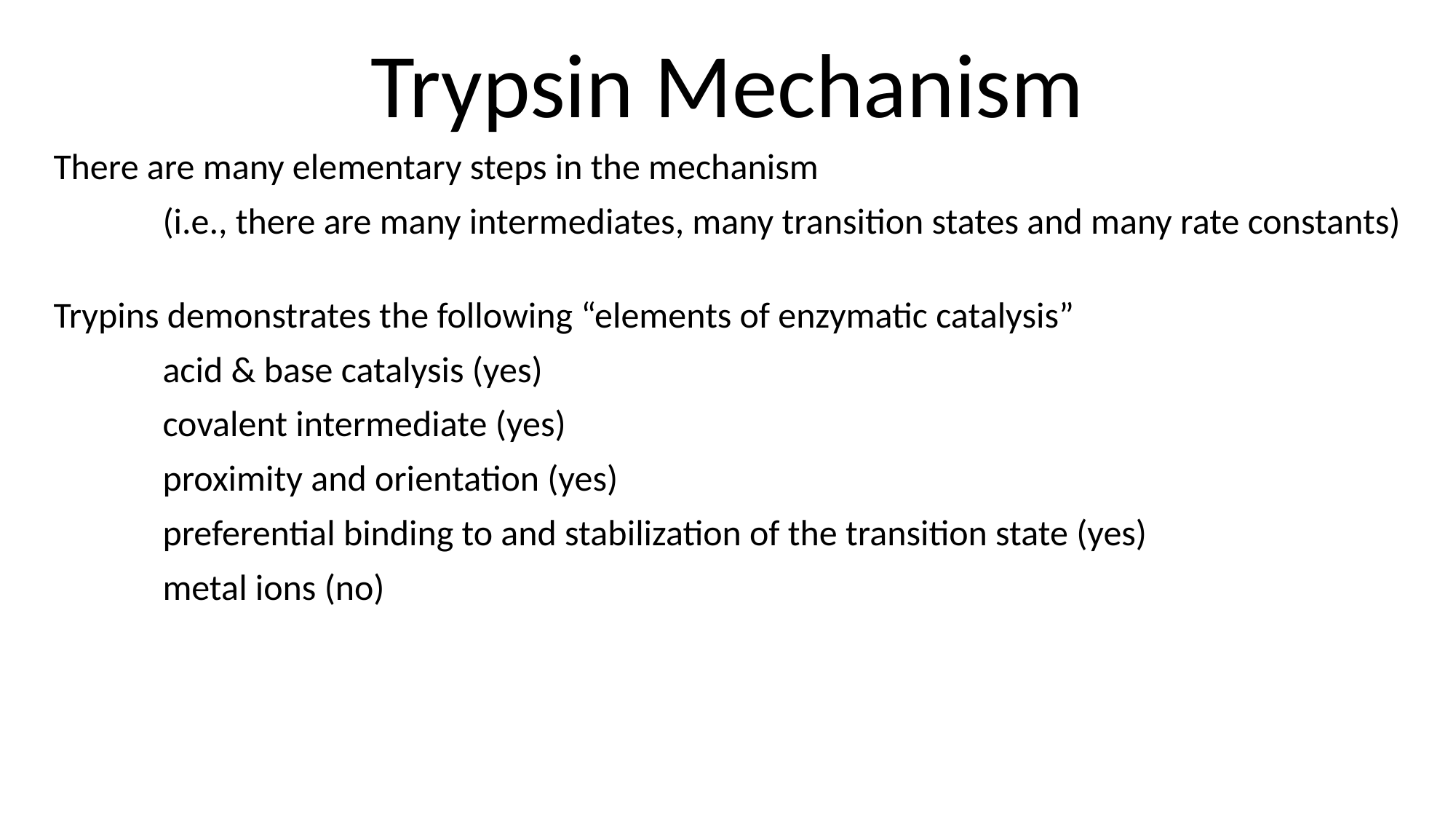

# Trypsin Mechanism
There are many elementary steps in the mechanism
	(i.e., there are many intermediates, many transition states and many rate constants)
Trypins demonstrates the following “elements of enzymatic catalysis”
	acid & base catalysis (yes)
 	covalent intermediate (yes)
 	proximity and orientation (yes)
	preferential binding to and stabilization of the transition state (yes)
 	metal ions (no)